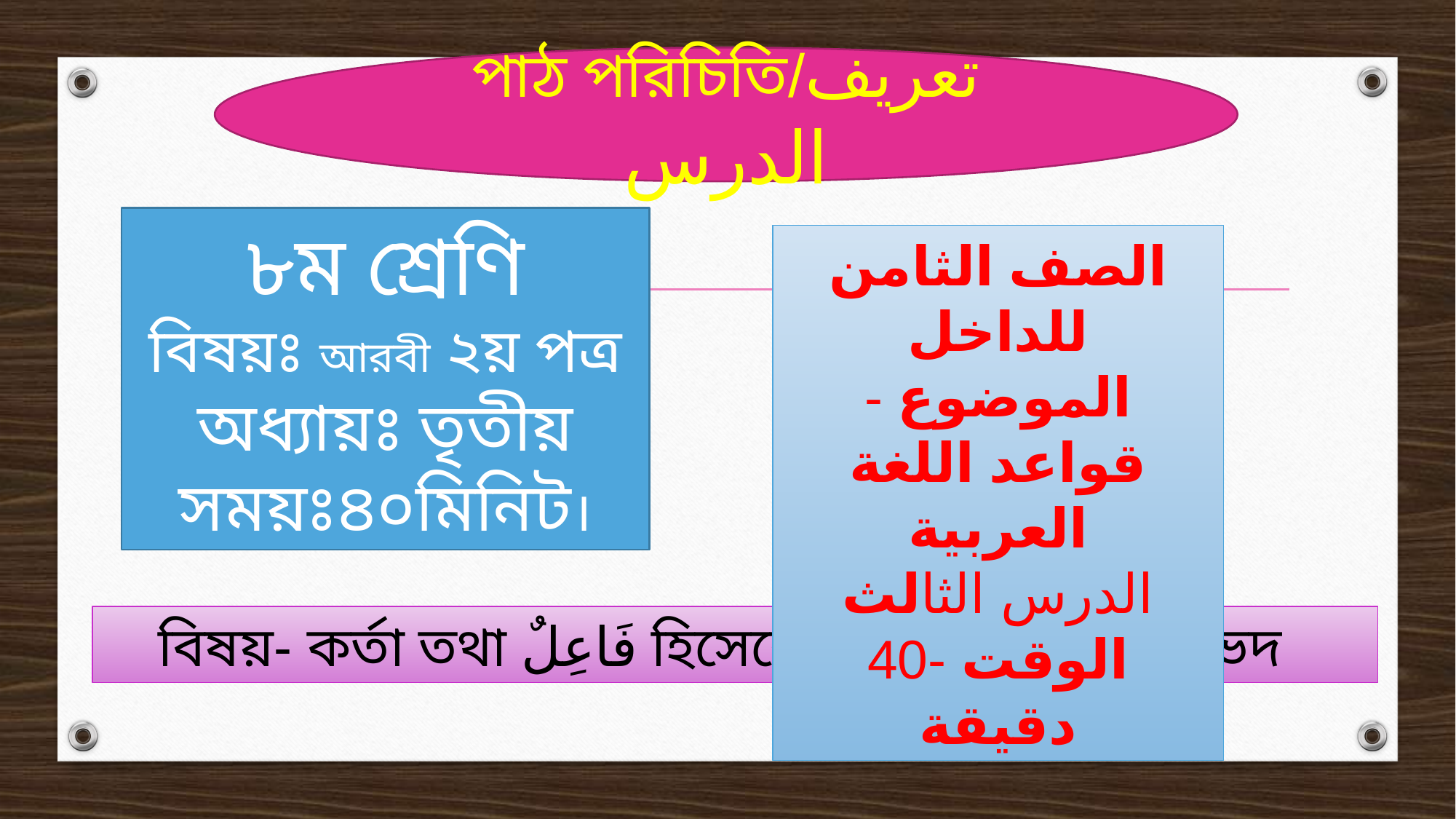

পাঠ পরিচিতি/تعريف الدرس
৮ম শ্রেণি
বিষয়ঃ আরবী ২য় পত্র
অধ্যায়ঃ তৃতীয়
সময়ঃ৪০মিনিট।
الصف الثامن للداخل
الموضوع - قواعد اللغة العربية
الدرس الثالث
الوقت -40 دقيقة
বিষয়- কর্তা তথা فَاعِلٌ হিসেবে   فِعْلٌ  এর প্রকারভেদ